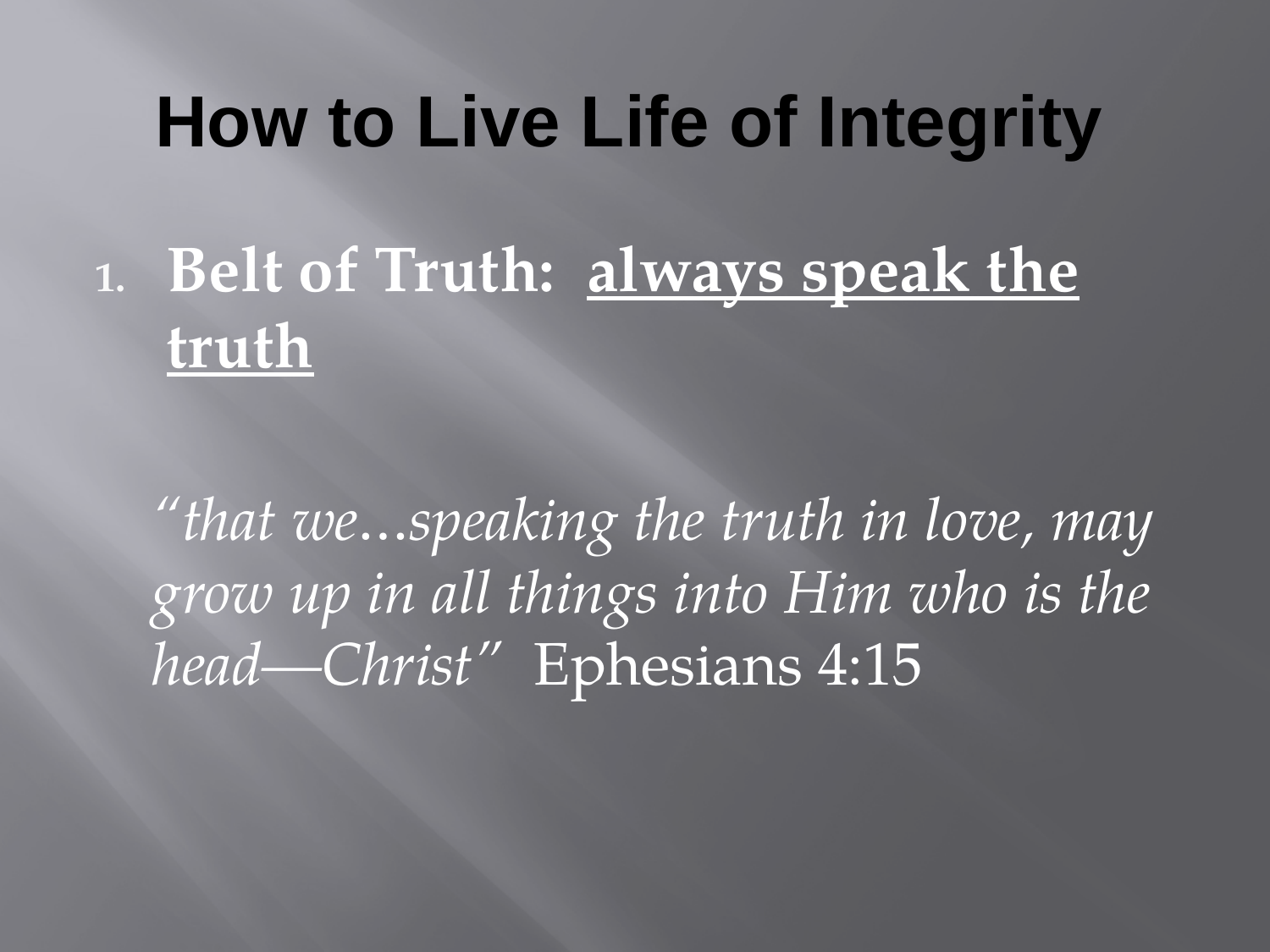

# How to Live Life of Integrity
Belt of Truth:  always speak the truth

	“that we…speaking the truth in love, may grow up in all things into Him who is the head—Christ”  Ephesians 4:15